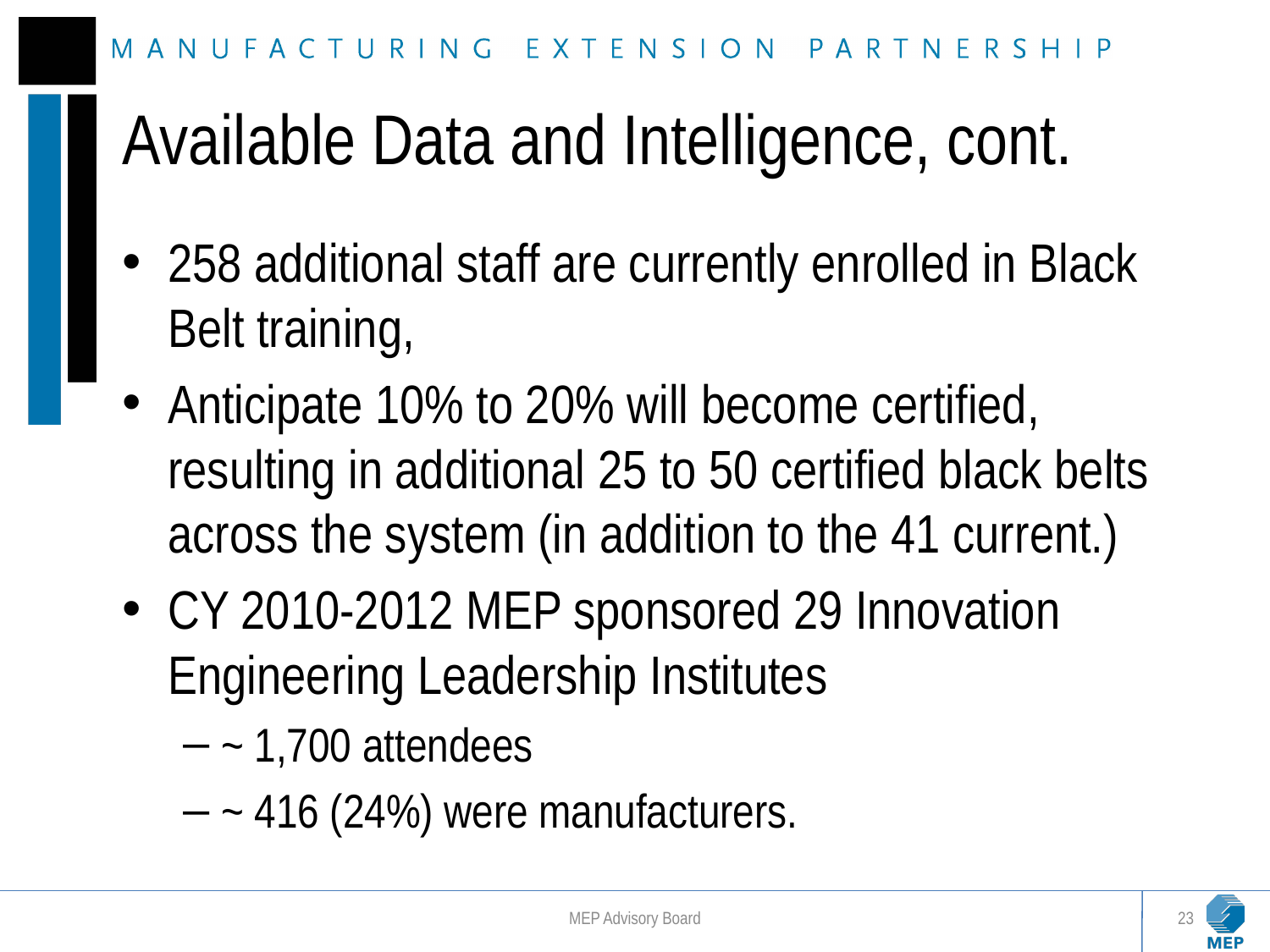

# Available Data and Intelligence, cont.
258 additional staff are currently enrolled in Black Belt training,
Anticipate 10% to 20% will become certified, resulting in additional 25 to 50 certified black belts across the system (in addition to the 41 current.)
CY 2010-2012 MEP sponsored 29 Innovation Engineering Leadership Institutes
~ 1,700 attendees
~ 416 (24%) were manufacturers.

MEP Advisory Board
23